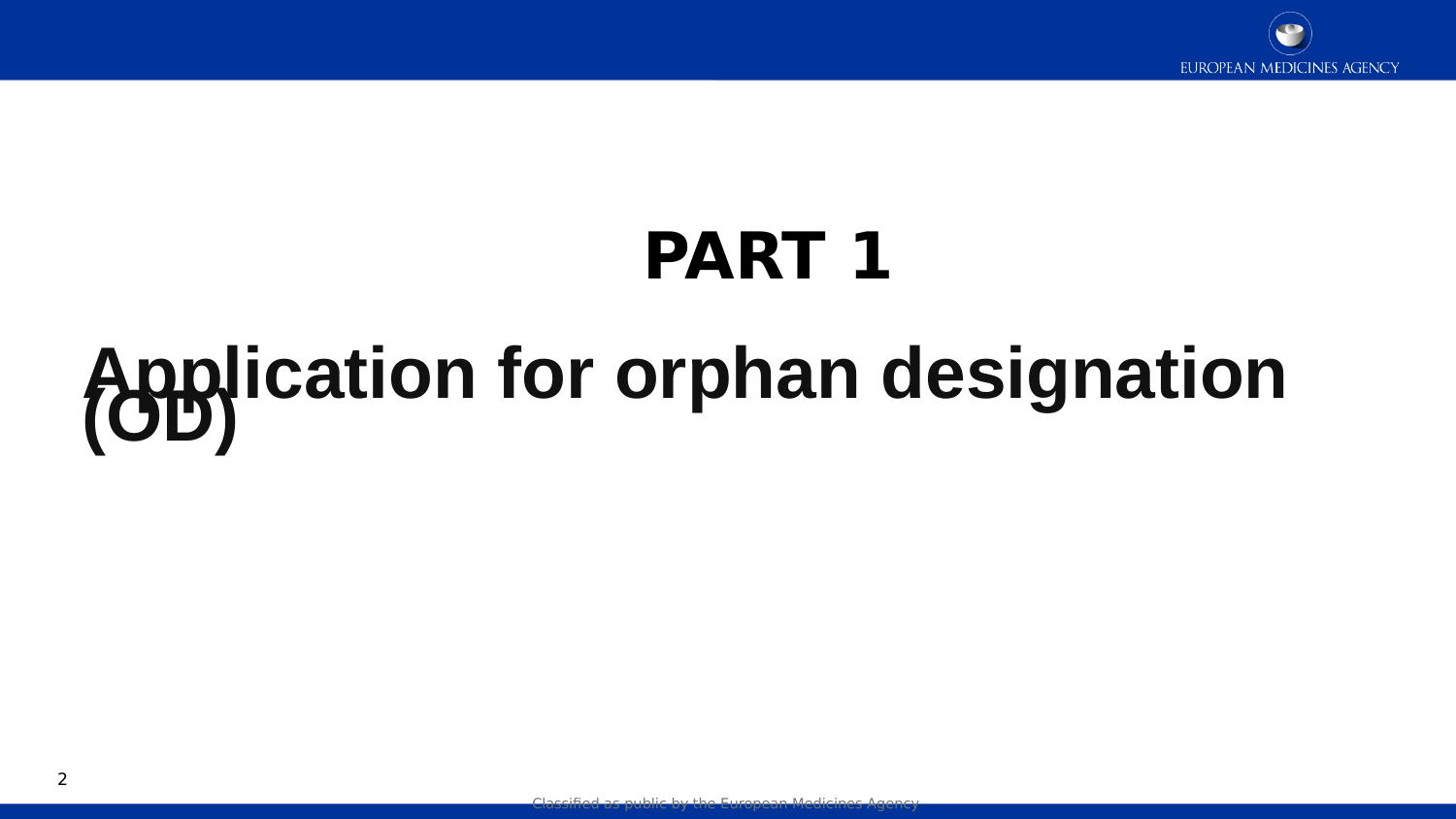

PART 1

Application for orphan designation (OD)

2